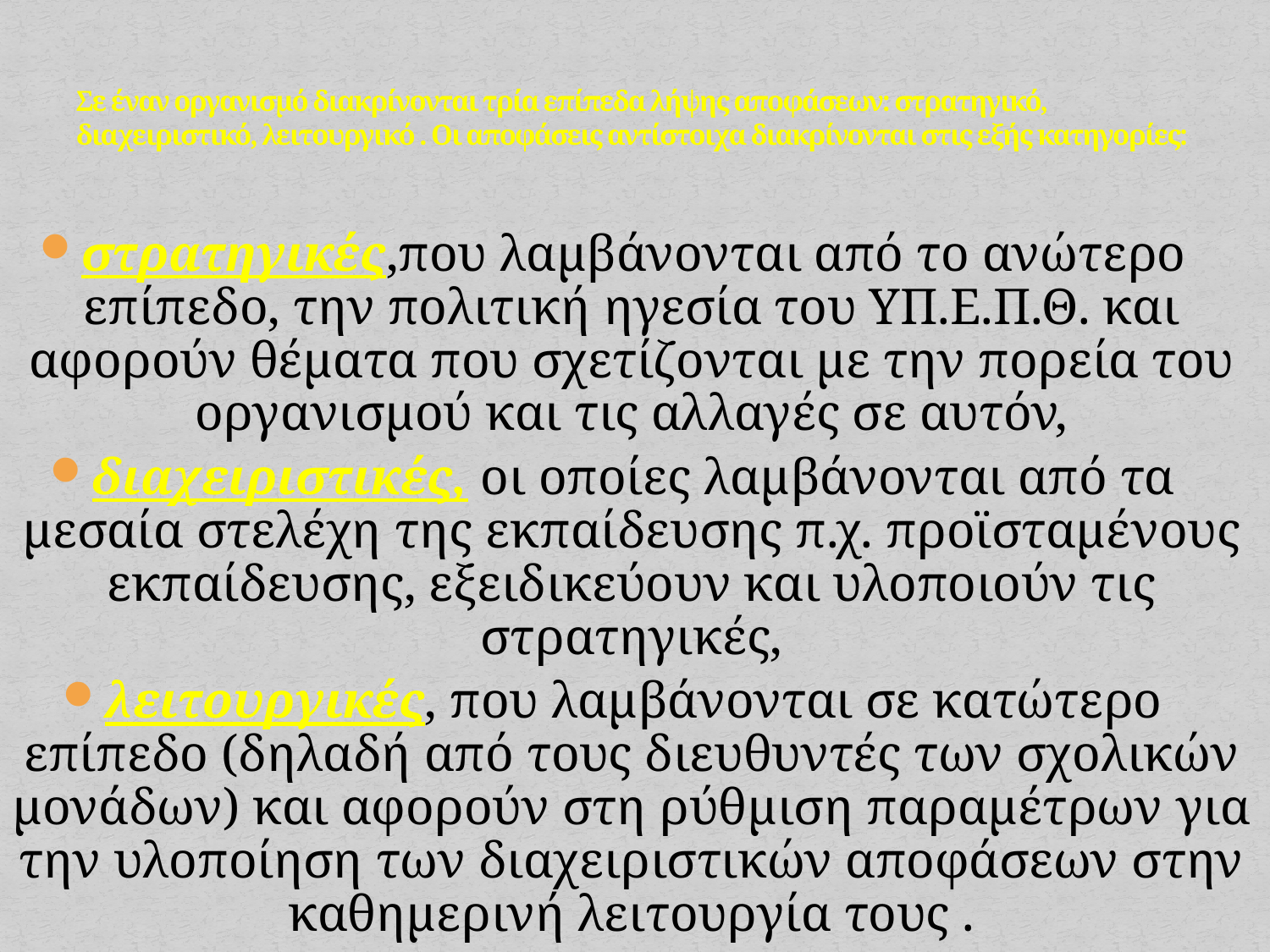

# Σε έναν οργανισμό διακρίνονται τρία επίπεδα λήψης αποφάσεων: στρατηγικό, διαχειριστικό, λειτουργικό . Οι αποφάσεις αντίστοιχα διακρίνονται στις εξής κατηγορίες:
στρατηγικές,που λαμβάνονται από το ανώτερο επίπεδο, την πολιτική ηγεσία του ΥΠ.Ε.Π.Θ. και αφορούν θέματα που σχετίζονται με την πορεία του οργανισμού και τις αλλαγές σε αυτόν,
διαχειριστικές, οι οποίες λαμβάνονται από τα μεσαία στελέχη της εκπαίδευσης π.χ. προϊσταμένους εκπαίδευσης, εξειδικεύουν και υλοποιούν τις στρατηγικές,
λειτουργικές, που λαμβάνονται σε κατώτερο επίπεδο (δηλαδή από τους διευθυντές των σχολικών μονάδων) και αφορούν στη ρύθμιση παραμέτρων για την υλοποίηση των διαχειριστικών αποφάσεων στην καθημερινή λειτουργία τους .